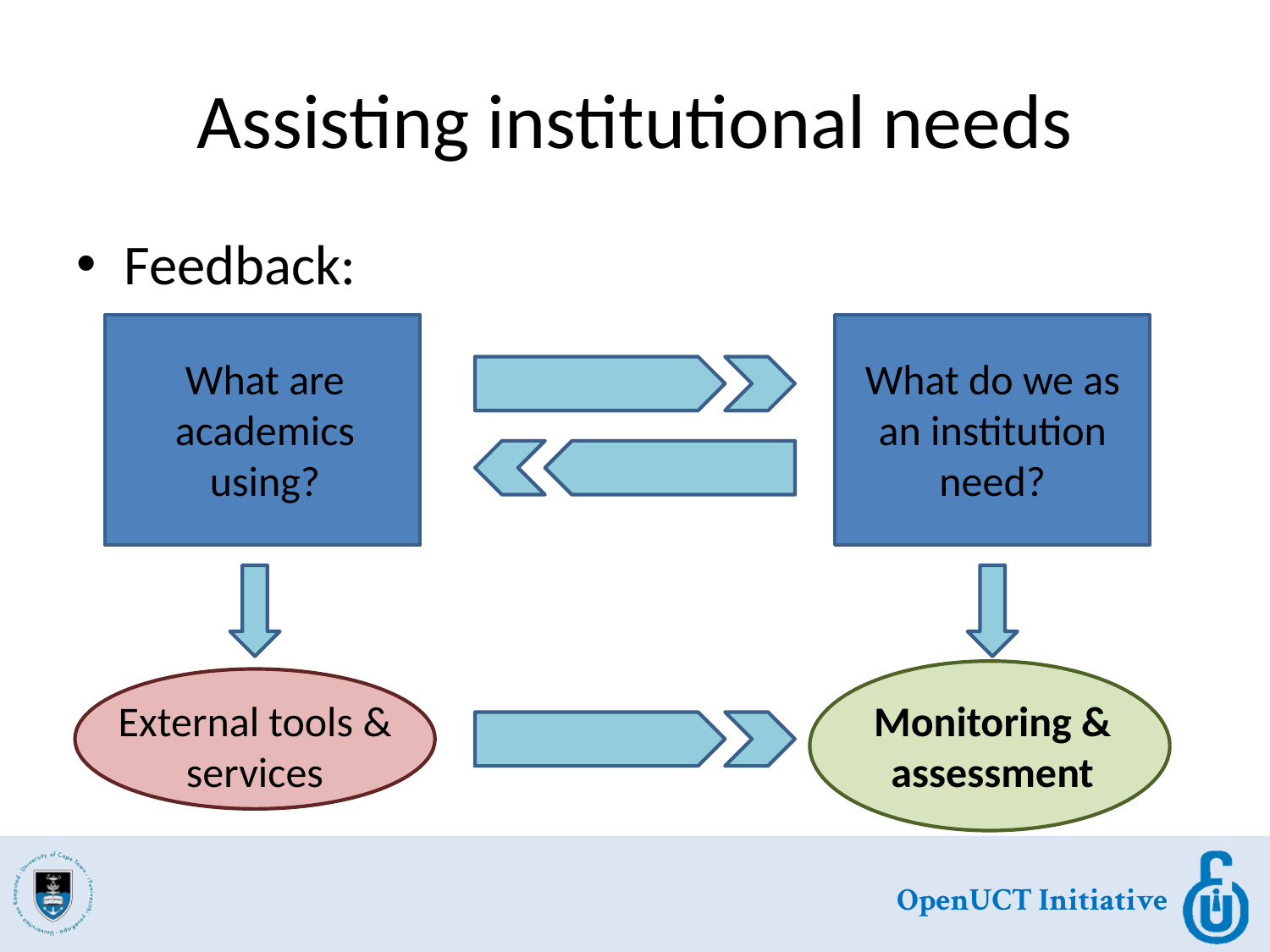

# Assisting institutional needs
Feedback:

What are academics using?
What do we as an institution need?

External tools & services
Monitoring & assessment